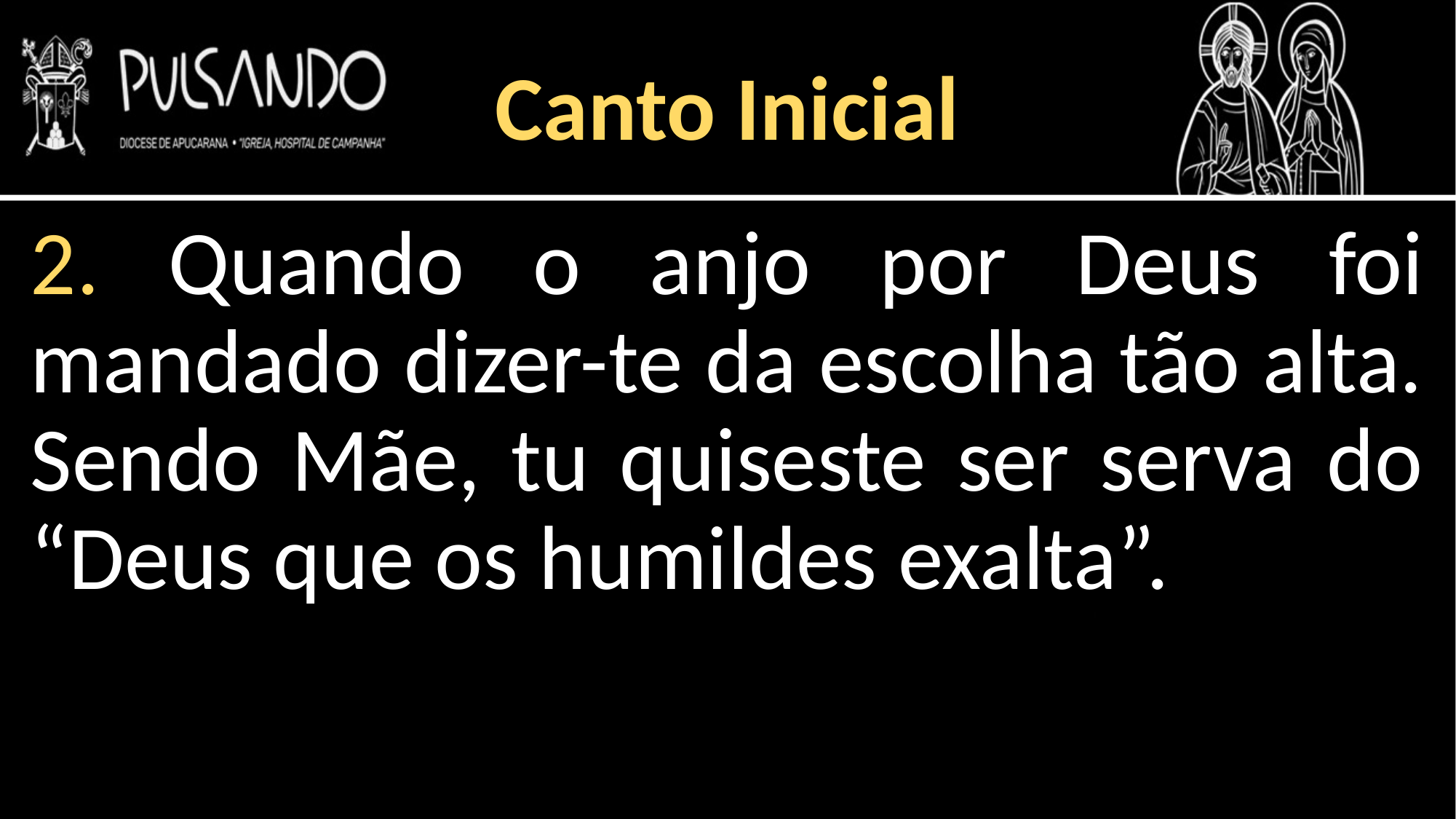

Canto Inicial
2. Quando o anjo por Deus foi mandado dizer-te da escolha tão alta. Sendo Mãe, tu quiseste ser serva do “Deus que os humildes exalta”.